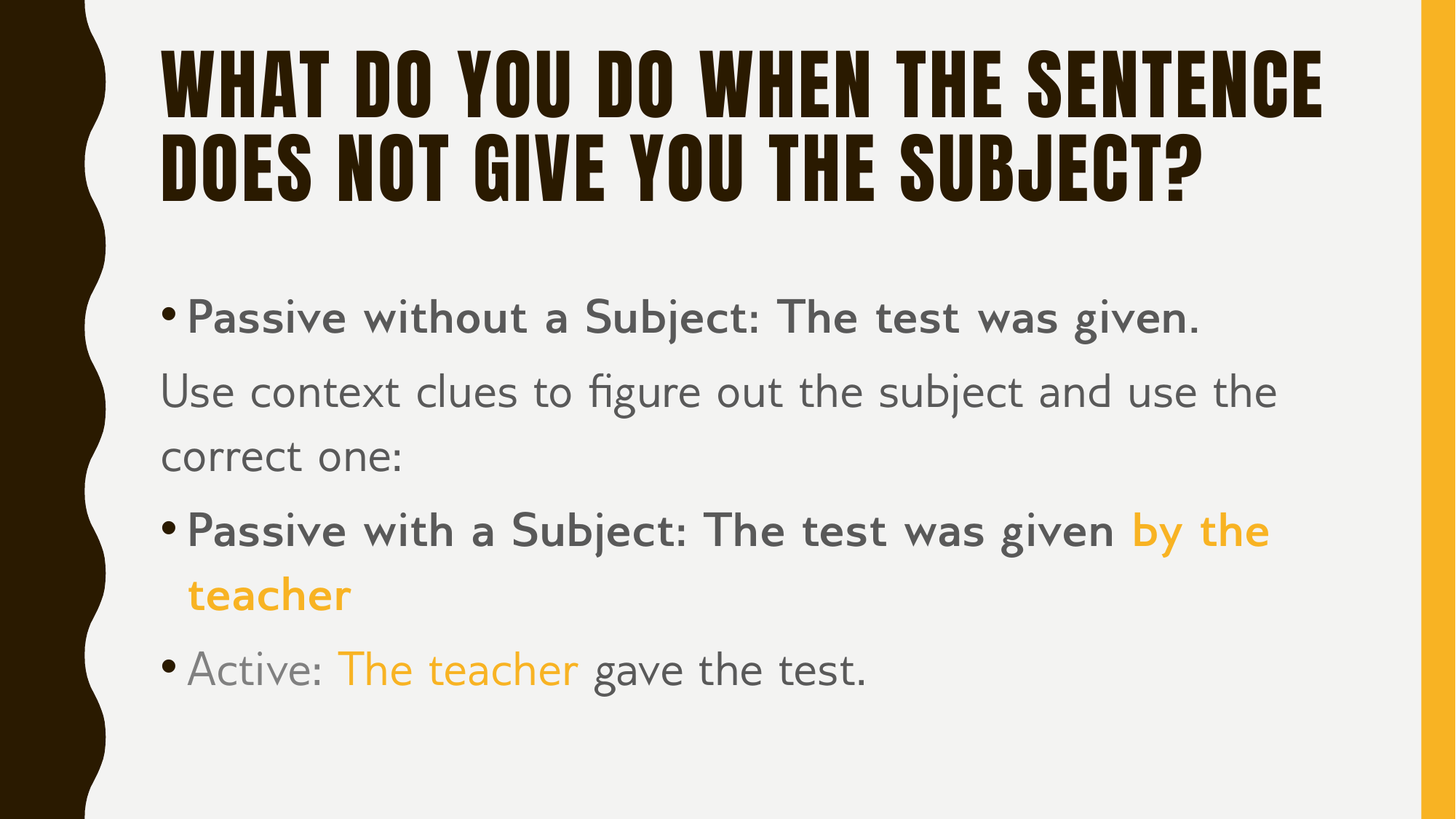

# What do you do when the sentence does not give you the subject?
Passive without a Subject: The test was given.
Use context clues to figure out the subject and use the correct one:
Passive with a Subject: The test was given by the teacher
Active: The teacher gave the test.